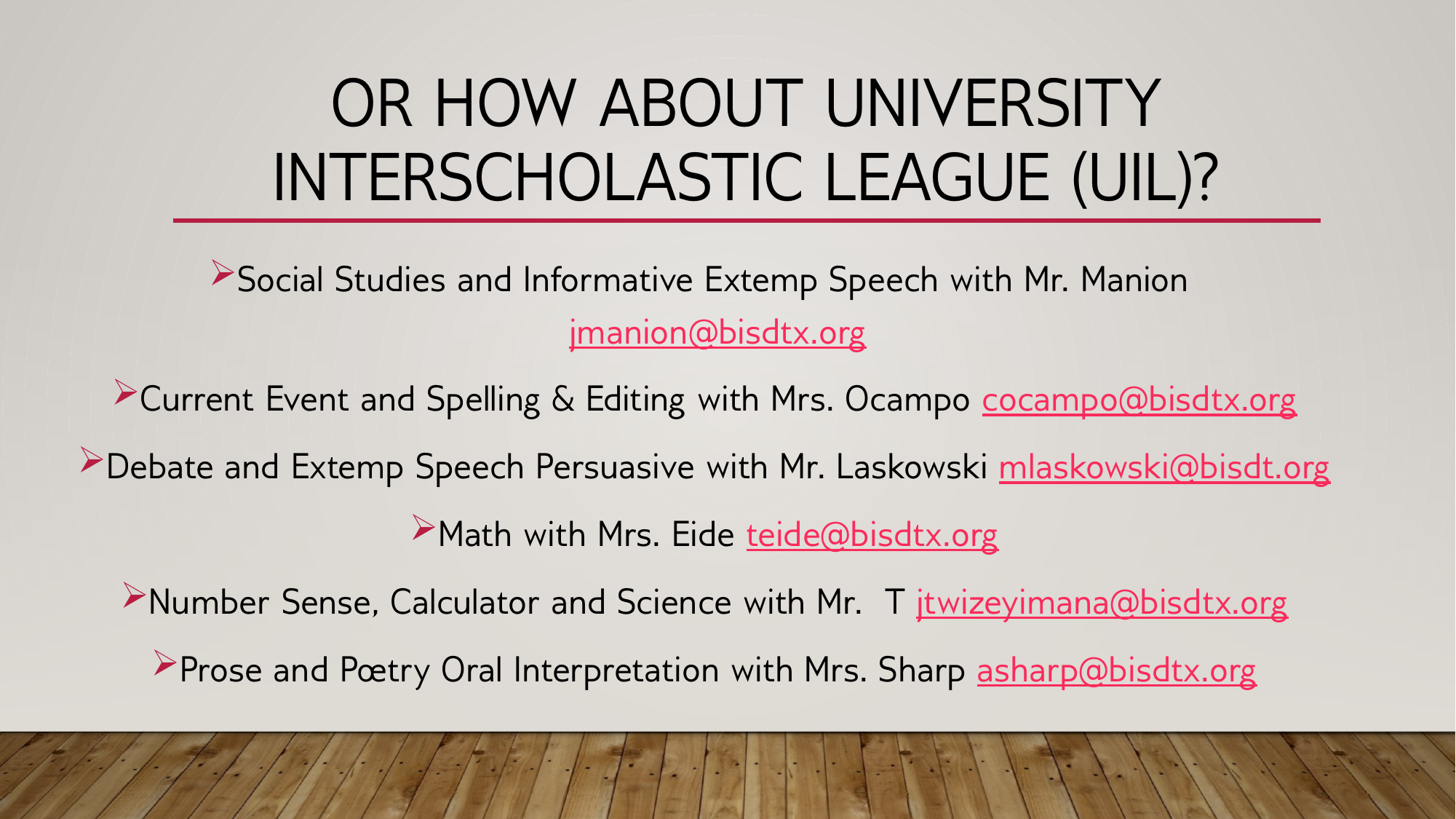

# Or How about University Interscholastic League (UIL)?
Social Studies and Informative Extemp Speech with Mr. Manion jmanion@bisdtx.org
Current Event and Spelling & Editing with Mrs. Ocampo cocampo@bisdtx.org
Debate and Extemp Speech Persuasive with Mr. Laskowski mlaskowski@bisdt.org
Math with Mrs. Eide teide@bisdtx.org
Number Sense, Calculator and Science with Mr.  T jtwizeyimana@bisdtx.org
Prose and Poetry Oral Interpretation with Mrs. Sharp asharp@bisdtx.org